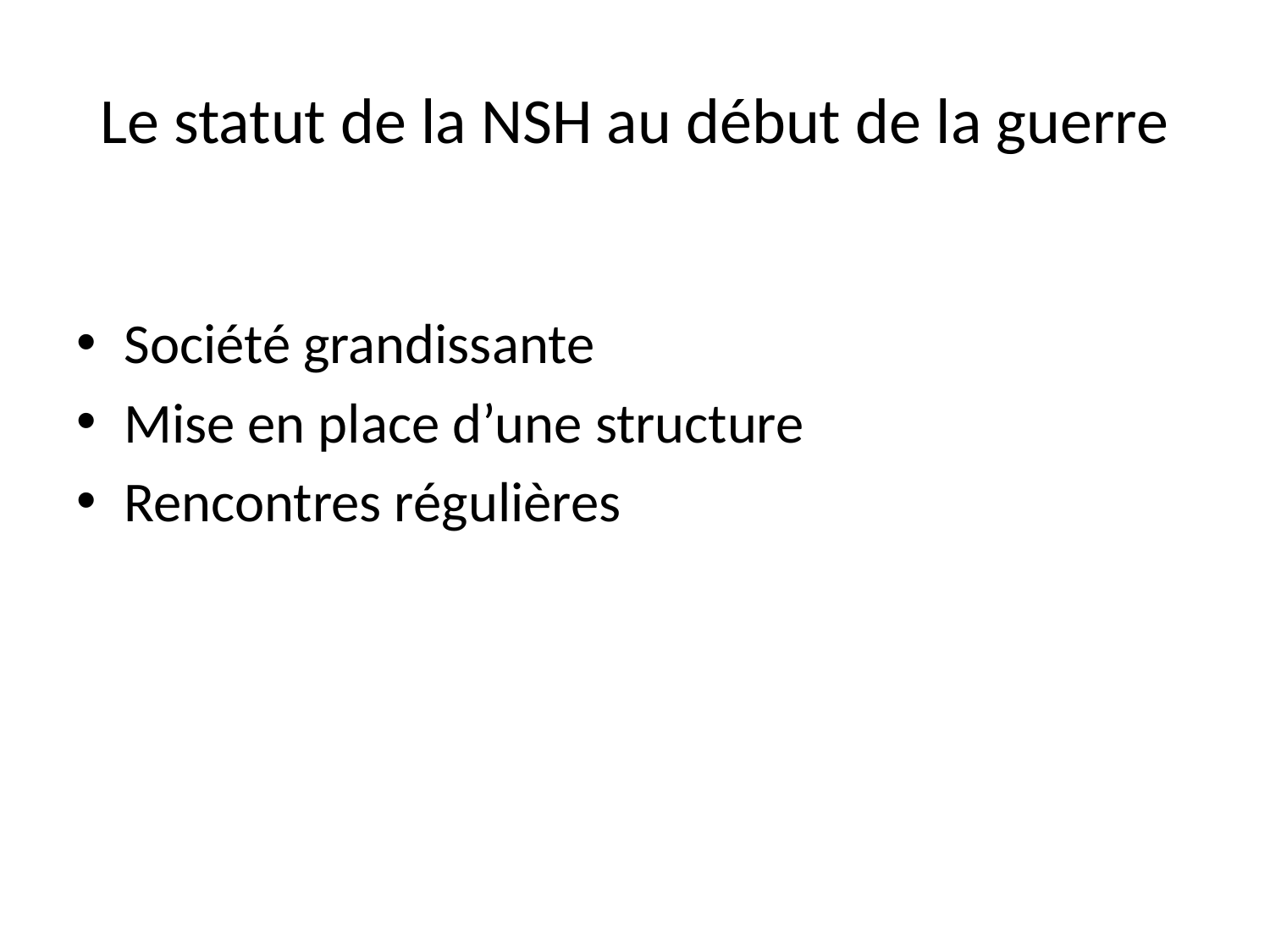

# Le statut de la NSH au début de la guerre

Société grandissante
Mise en place d’une structure
Rencontres régulières